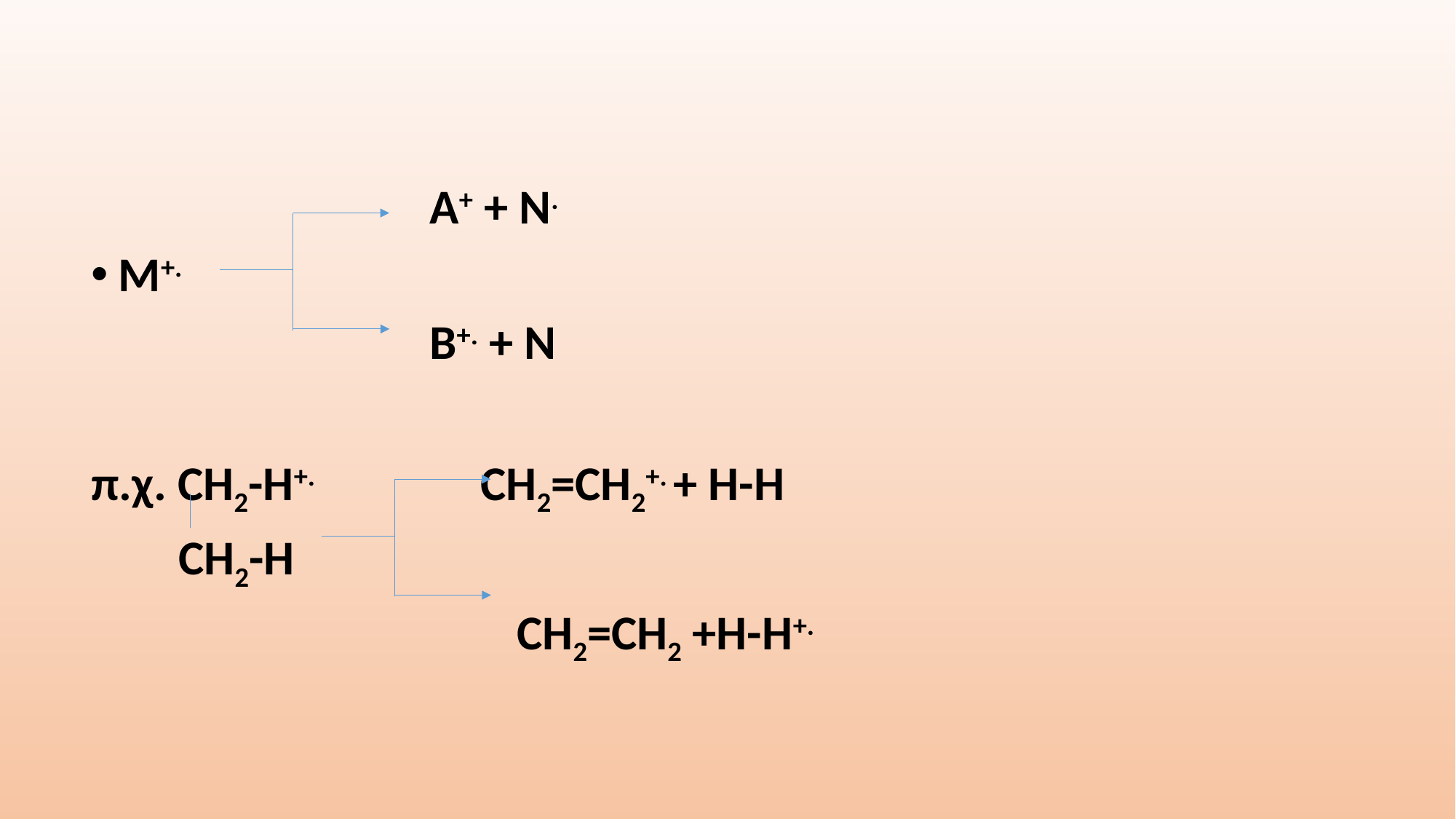

Α+ + Ν.
Μ+.
                               Β+. + Ν

π.χ. CH2-H+.                          CH2=CH2+. + H-H
        CH2-H
                                       CH2=CH2 +H-H+.